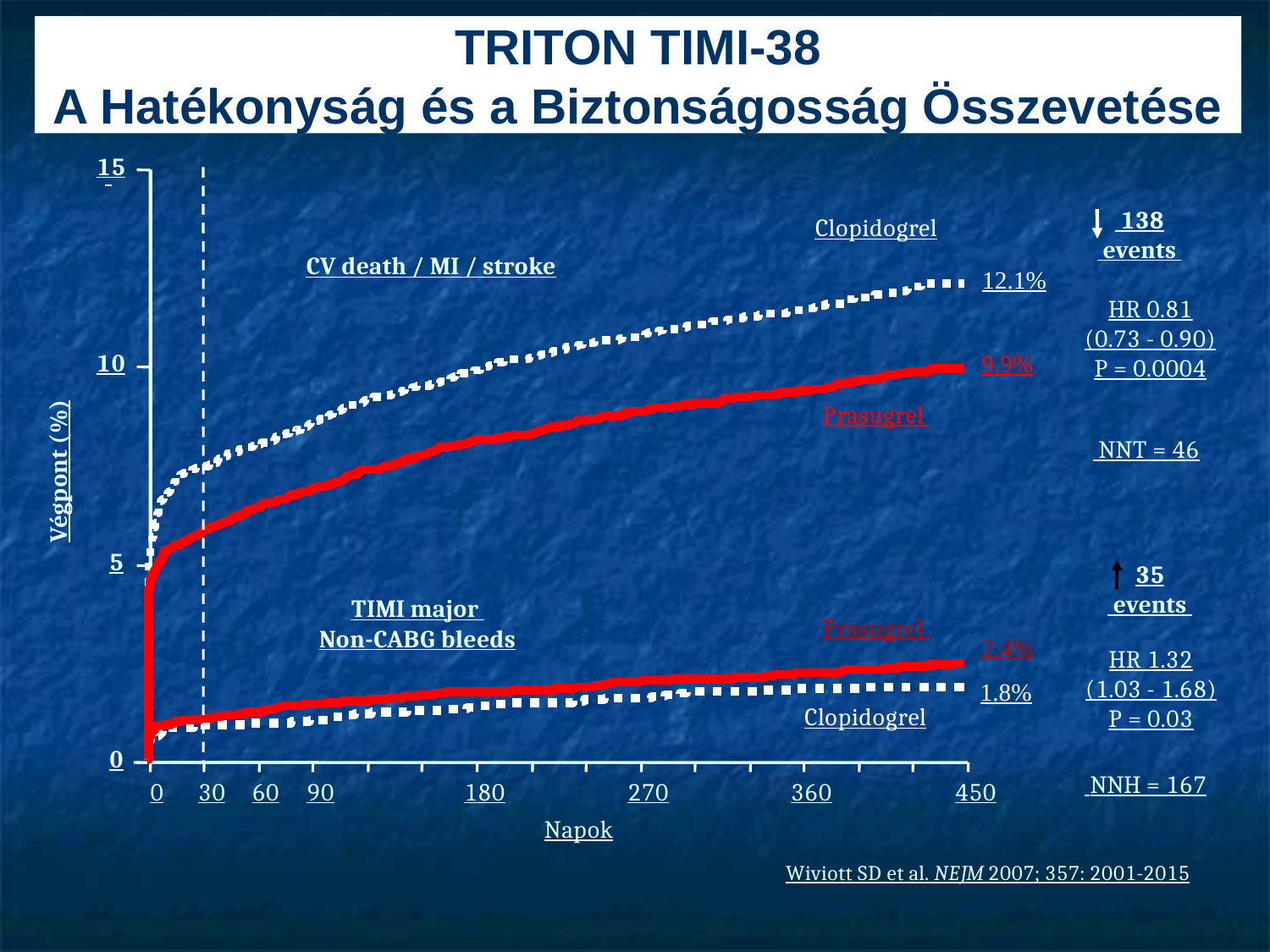

# TRITON TIMI-38 A Hatékonyság és a Biztonságosság Összevetése
15

 138
 events
Clopidogrel

CV death / MI / stroke
12.1%

HR 0.81
(0.73 - 0.90)
P = 0.0004
9.9%
10

Prasugrel
 NNT = 46
Végpont (%)
5
35
 events

TIMI major
Non-CABG bleeds
Prasugrel
2.4%
HR 1.32
(1.03 - 1.68)
P = 0.03

1.8%

Clopidogrel
0

 NNH = 167

0
30
60
90
180
270
360
450
Napok
Wiviott SD et al. NEJM 2007; 357: 2001-2015